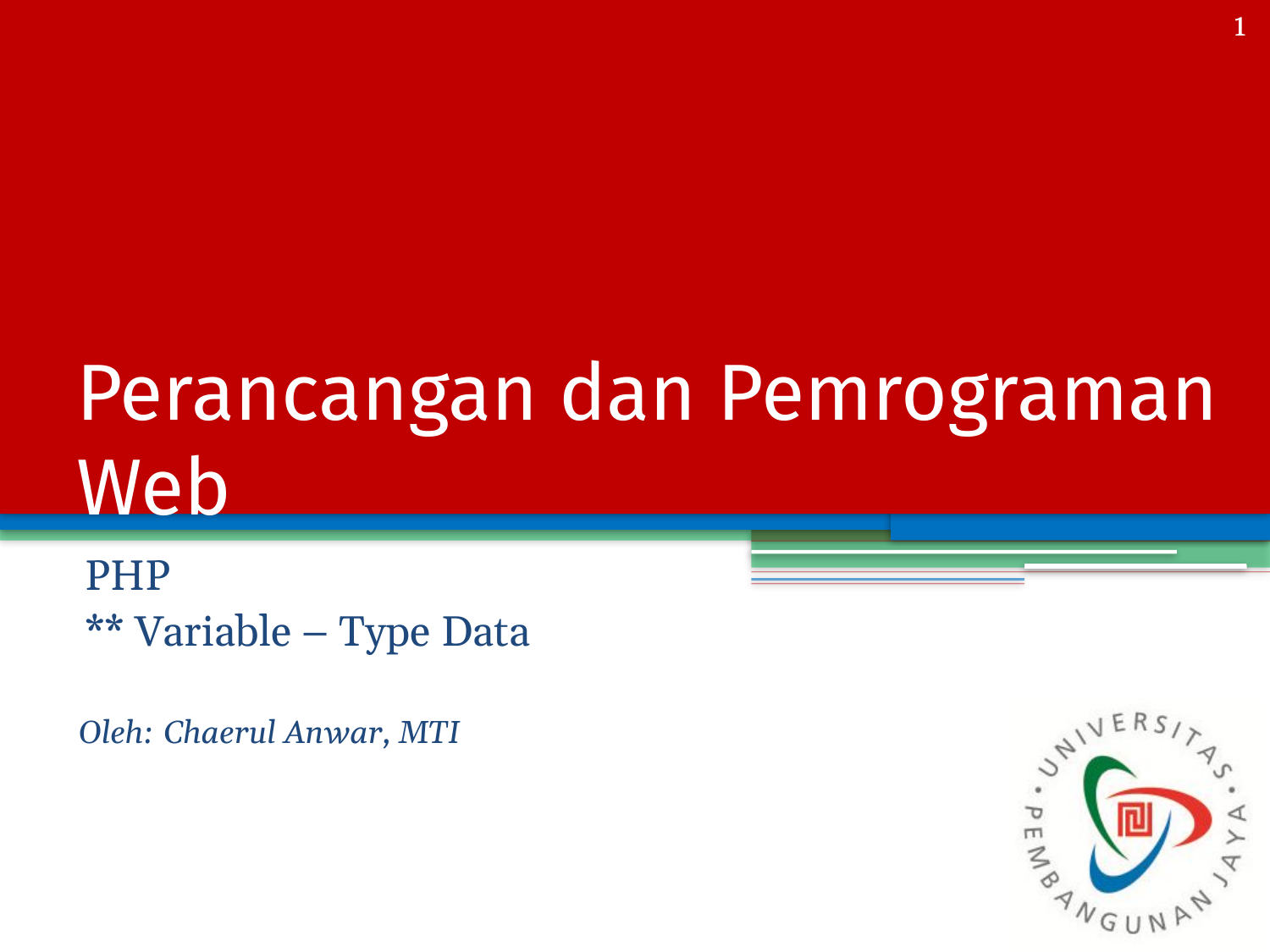

1
# Perancangan dan Pemrograman Web
PHP
** Variable – Type Data
Oleh: Chaerul Anwar, MTI